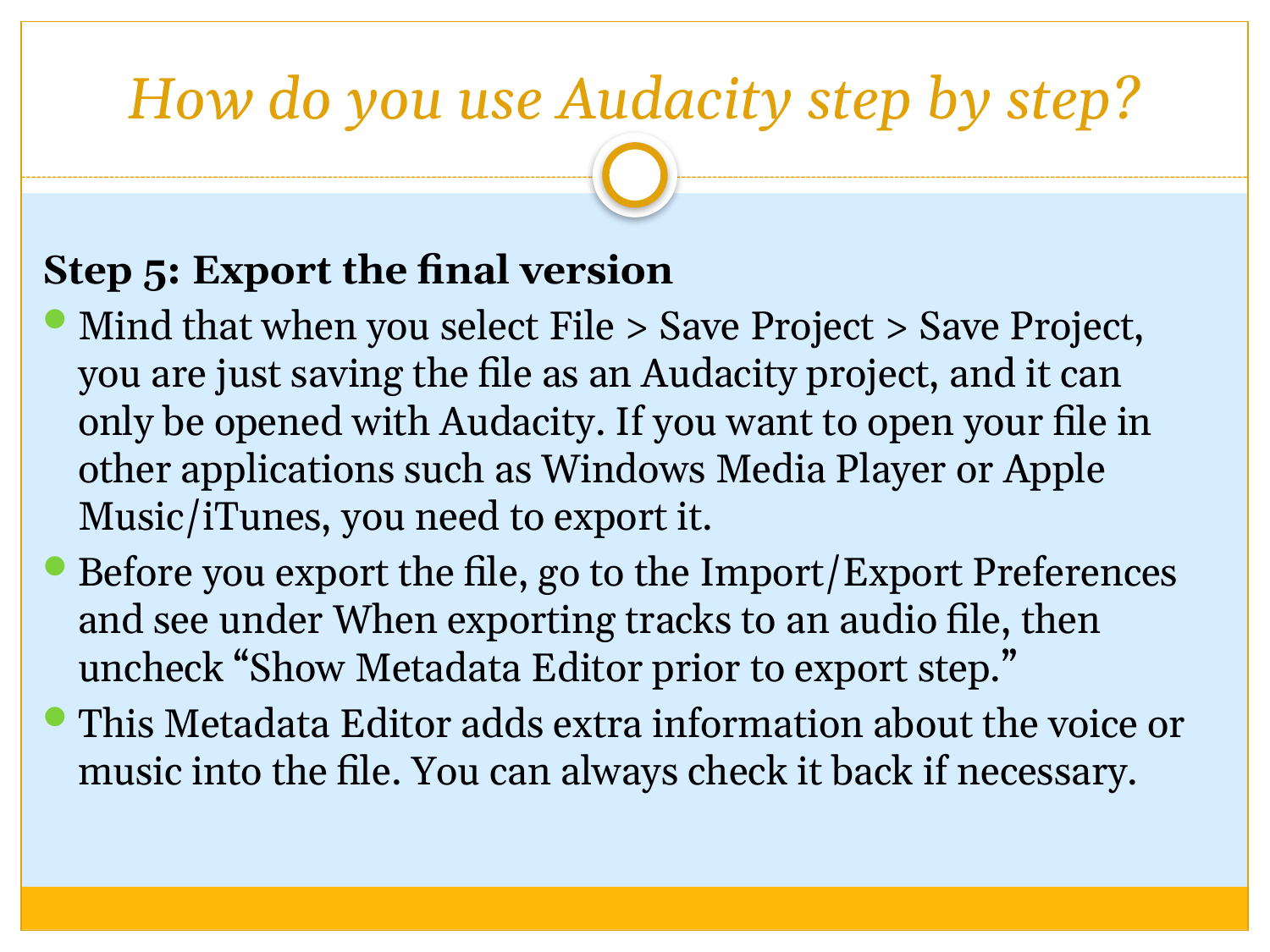

# How do you use Audacity step by step?
Step 5: Export the final version
Mind that when you select File > Save Project > Save Project, you are just saving the file as an Audacity project, and it can only be opened with Audacity. If you want to open your file in other applications such as Windows Media Player or Apple Music/iTunes, you need to export it.
Before you export the file, go to the Import/Export Preferences and see under When exporting tracks to an audio file, then uncheck “Show Metadata Editor prior to export step.”
This Metadata Editor adds extra information about the voice or music into the file. You can always check it back if necessary.